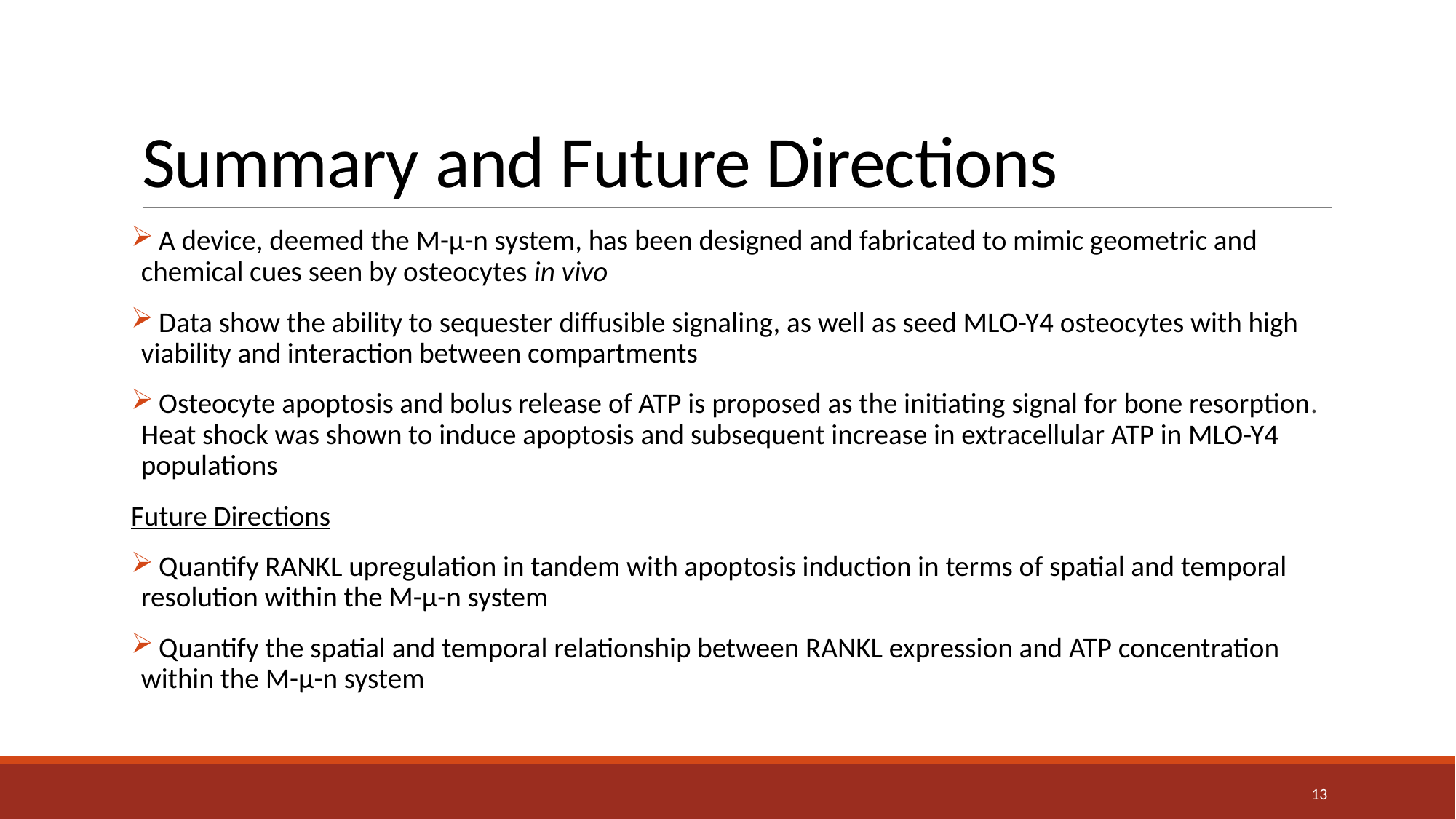

# Summary and Future Directions
 A device, deemed the M-µ-n system, has been designed and fabricated to mimic geometric and chemical cues seen by osteocytes in vivo
 Data show the ability to sequester diffusible signaling, as well as seed MLO-Y4 osteocytes with high viability and interaction between compartments
 Osteocyte apoptosis and bolus release of ATP is proposed as the initiating signal for bone resorption. Heat shock was shown to induce apoptosis and subsequent increase in extracellular ATP in MLO-Y4 populations
Future Directions
 Quantify RANKL upregulation in tandem with apoptosis induction in terms of spatial and temporal resolution within the M-µ-n system
 Quantify the spatial and temporal relationship between RANKL expression and ATP concentration within the M-µ-n system
13